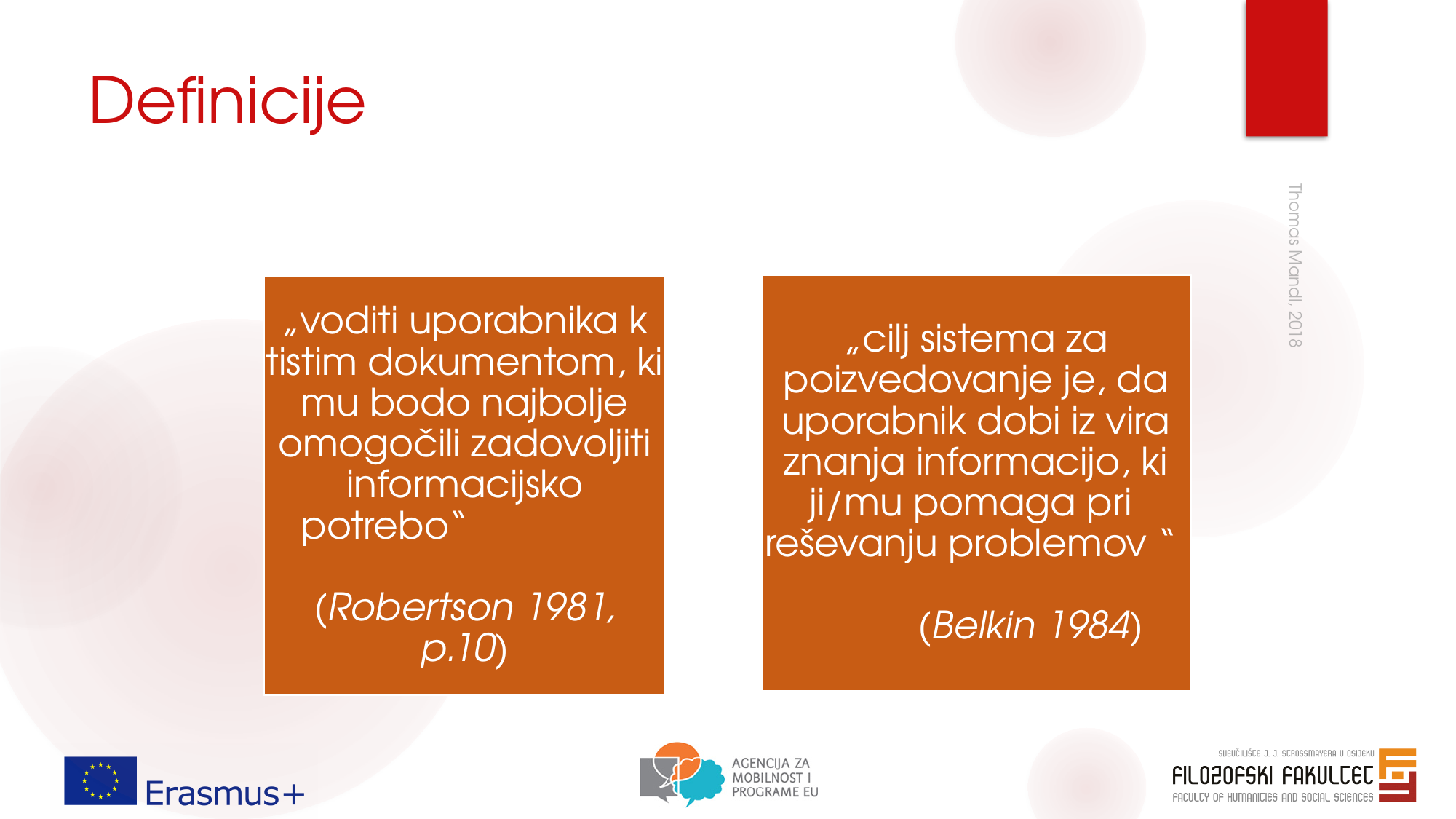

# Definicije
„voditi uporabnika k tistim dokumentom, ki mu bodo najbolje omogočili zadovoljiti informacijsko potrebo“
(Robertson 1981, p.10)
„cilj sistema za poizvedovanje je, da uporabnik dobi iz vira znanja informacijo, ki ji/mu pomaga pri  reševanju problemov “ 				(Belkin 1984)
Thomas Mandl, 2018